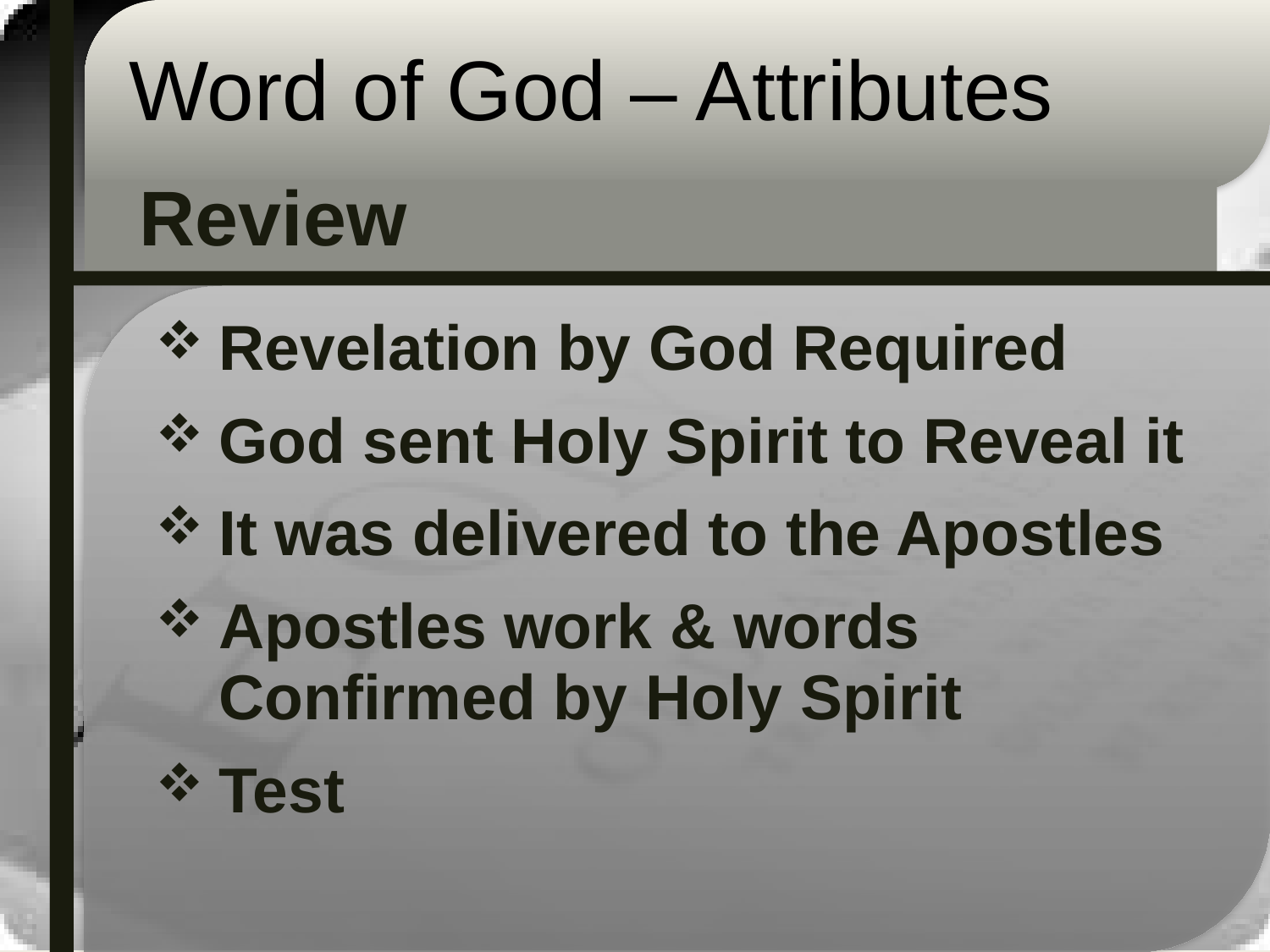

# Word of God – Attributes
Review
Revelation by God Required
God sent Holy Spirit to Reveal it
It was delivered to the Apostles
Apostles work & words Confirmed by Holy Spirit
Test